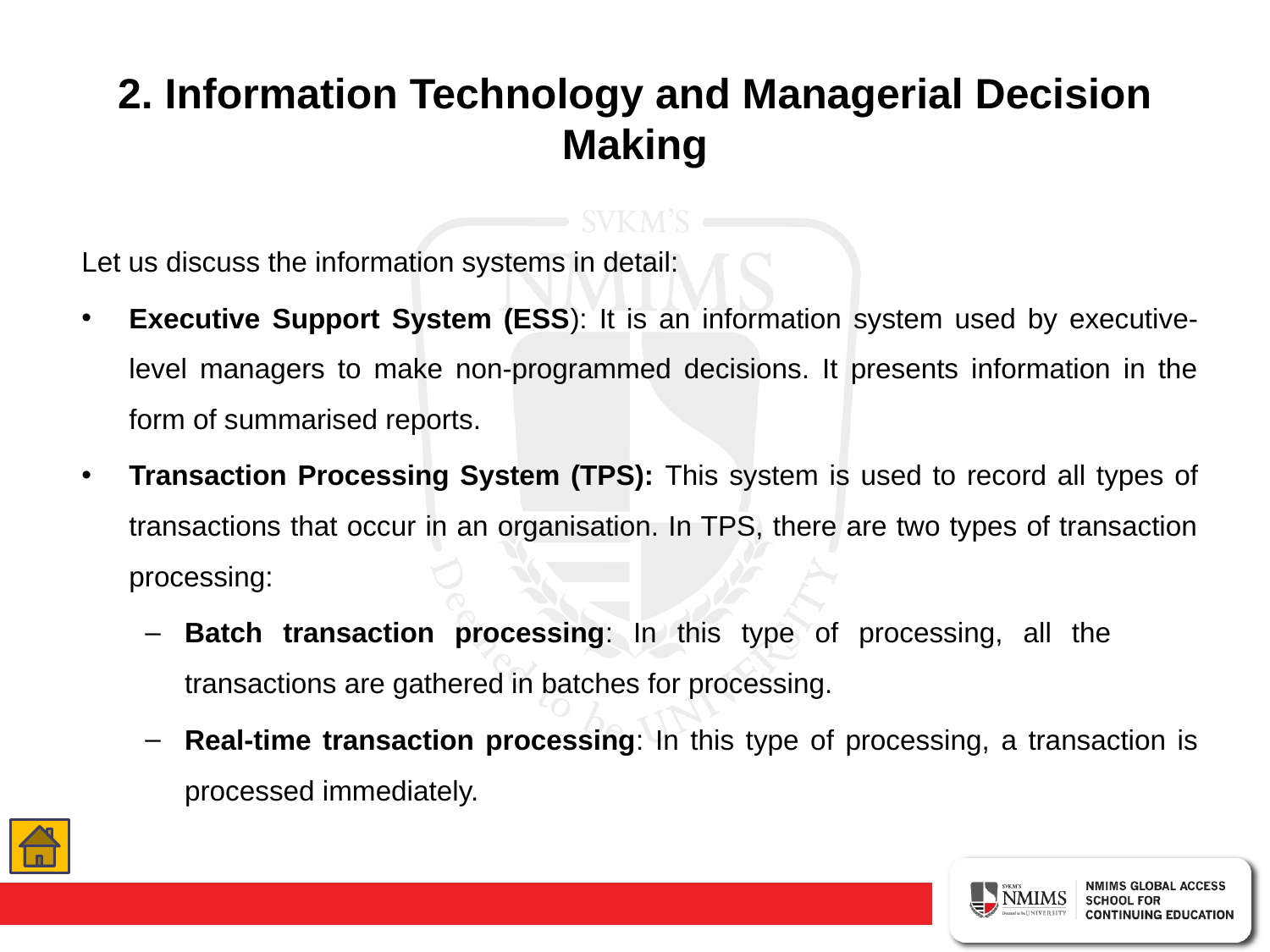

# 2. Information Technology and Managerial Decision Making
Let us discuss the information systems in detail:
Executive Support System (ESS): It is an information system used by executive-level managers to make non-programmed decisions. It presents information in the form of summarised reports.
Transaction Processing System (TPS): This system is used to record all types of transactions that occur in an organisation. In TPS, there are two types of transaction processing:
Batch transaction processing: In this type of processing, all the 	transactions are gathered in batches for processing.
Real-time transaction processing: In this type of processing, a transaction is processed immediately.